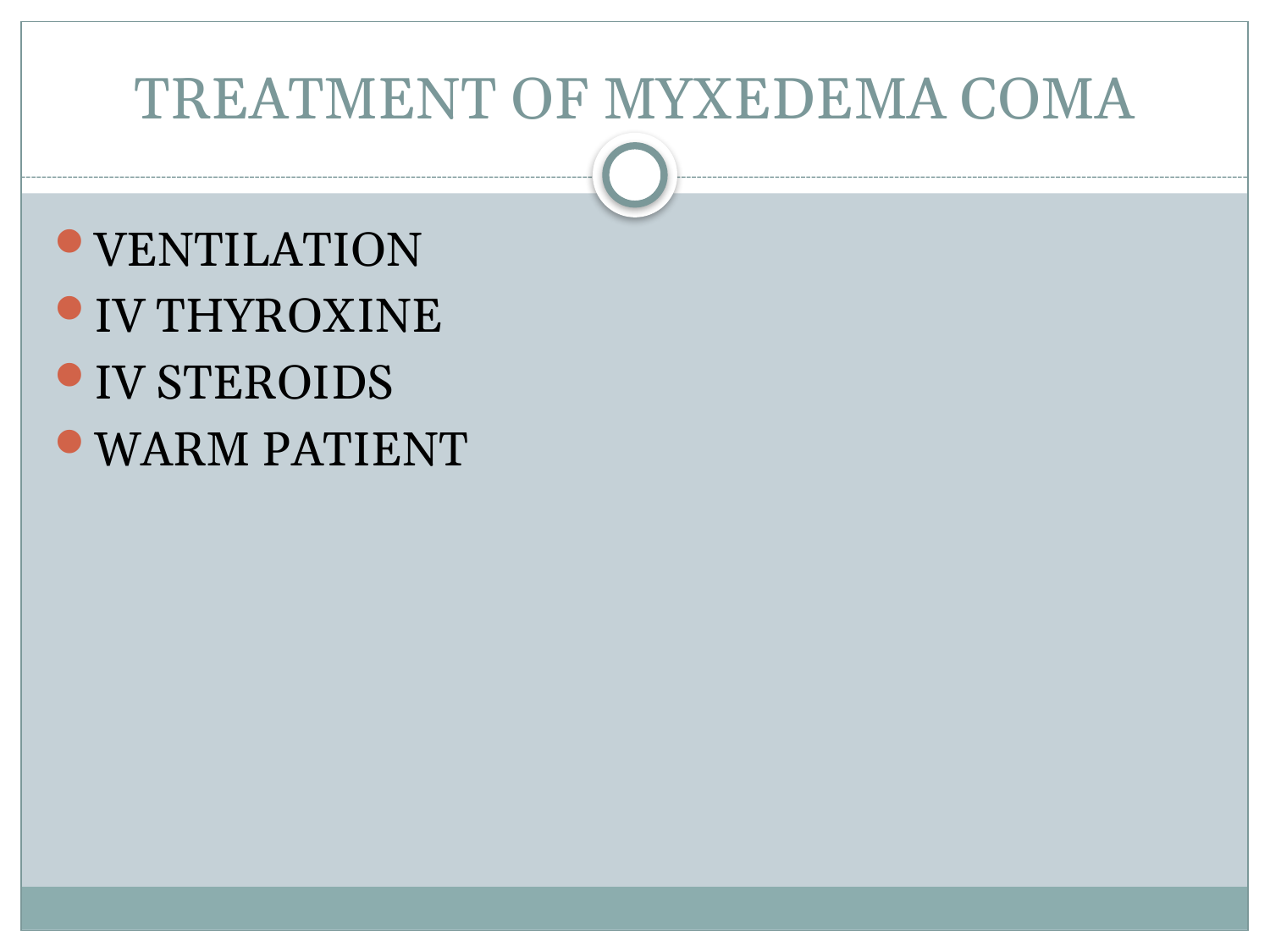

# TREATMENT OF MYXEDEMA COMA
VENTILATION
IV THYROXINE
IV STEROIDS
WARM PATIENT